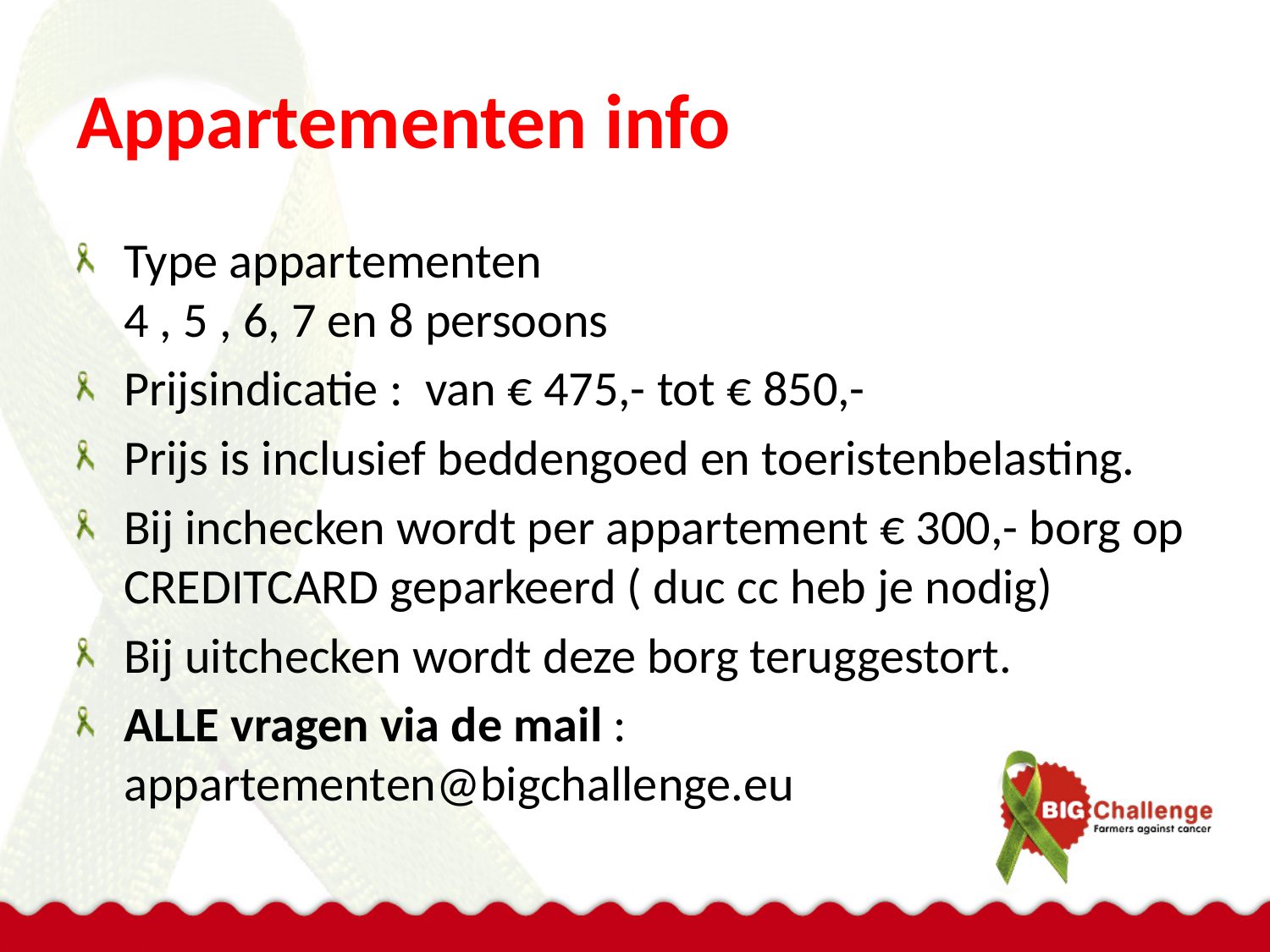

# Appartementen info
Type appartementen
4 , 5 , 6, 7 en 8 persoons
Prijsindicatie :  van € 475,- tot € 850,-
Prijs is inclusief beddengoed en toeristenbelasting.
Bij inchecken wordt per appartement € 300,- borg op
CREDITCARD geparkeerd ( duc cc heb je nodig)
Bij uitchecken wordt deze borg teruggestort.
ALLE vragen via de mail : appartementen@bigchallenge.eu